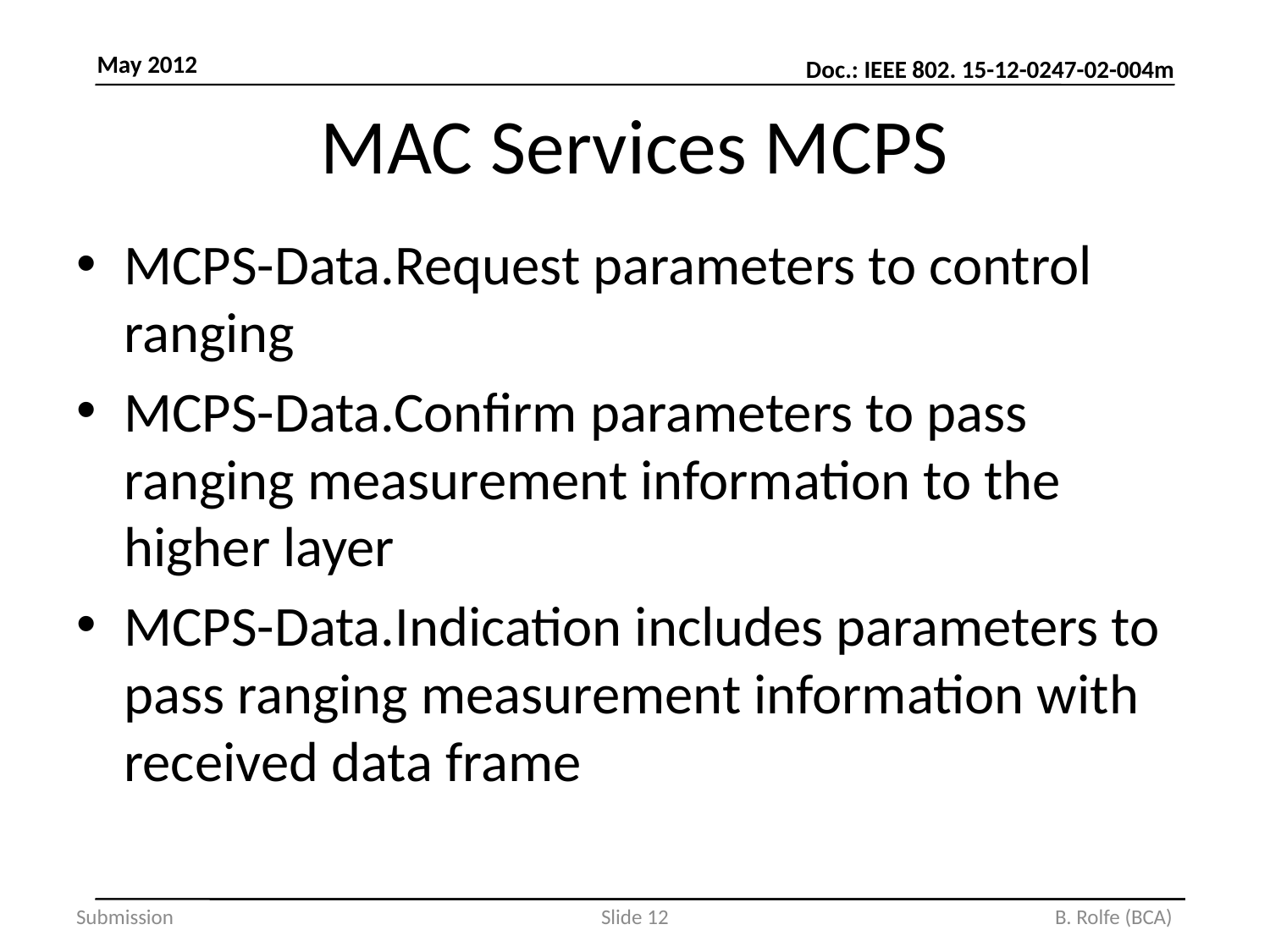

# MAC Services MCPS
MCPS-Data.Request parameters to control ranging
MCPS-Data.Confirm parameters to pass ranging measurement information to the higher layer
MCPS-Data.Indication includes parameters to pass ranging measurement information with received data frame